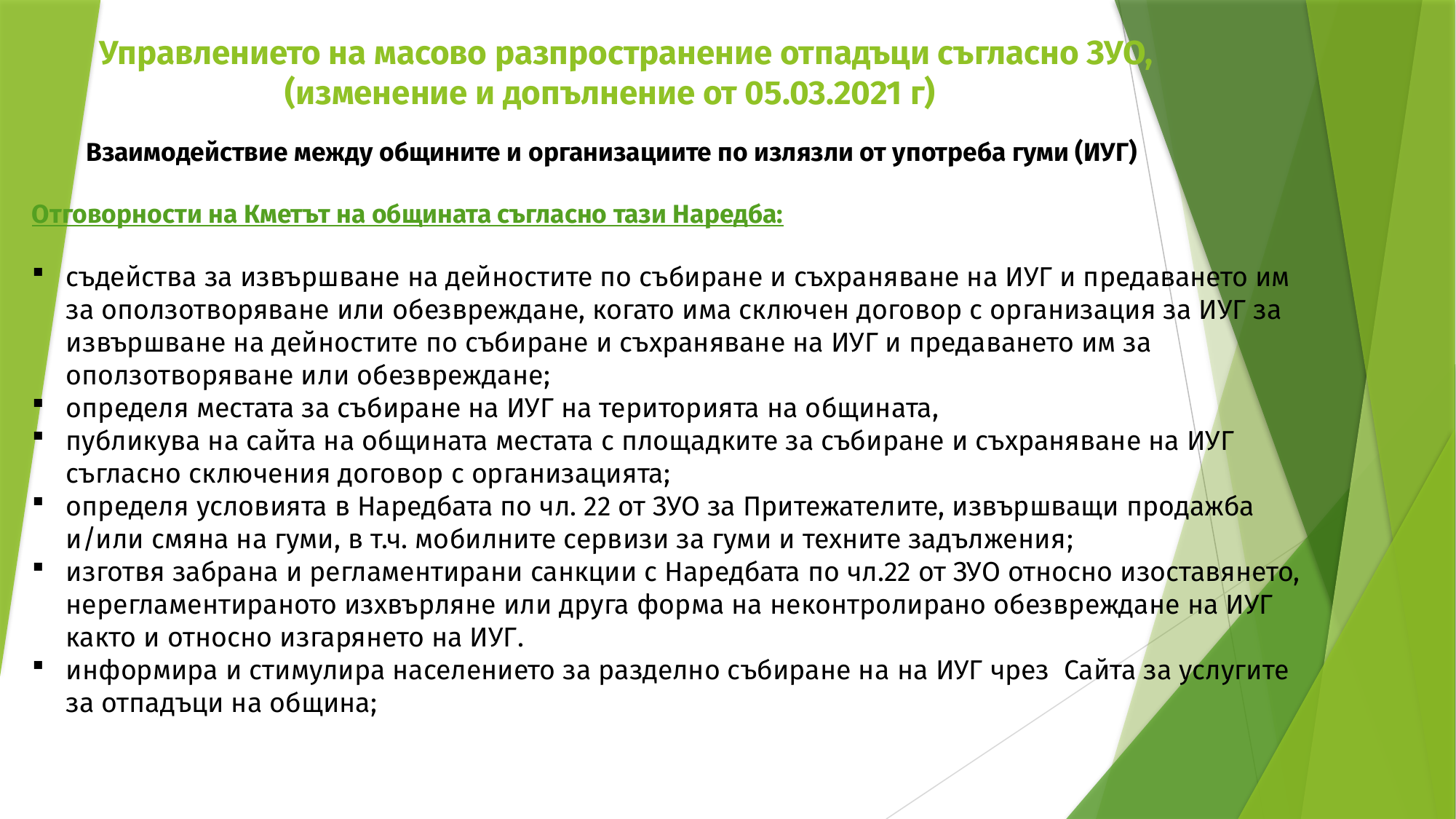

# Управлението на масово разпространение отпадъци съгласно ЗУО, (изменение и допълнение от 05.03.2021 г)
Взаимодействие между общините и организациите по излязли от употреба гуми (ИУГ)

Отговорности на Кметът на общината съгласно тази Наредба:

съдейства за извършване на дейностите по събиране и съхраняване на ИУГ и предаването им за оползотворяване или обезвреждане, когато има сключен договор с организация за ИУГ за извършване на дейностите по събиране и съхраняване на ИУГ и предаването им за оползотворяване или обезвреждане;
определя местата за събиране на ИУГ на територията на общината,
публикува на сайта на общината местата с площадките за събиране и съхраняване на ИУГ съгласно сключения договор с организацията;
определя условията в Наредбата по чл. 22 от ЗУО за Притежателите, извършващи продажба и/или смяна на гуми, в т.ч. мобилните сервизи за гуми и техните задължения;
изготвя забрана и регламентирани санкции с Наредбата по чл.22 от ЗУО относно изоставянето, нерегламентираното изхвърляне или друга форма на неконтролирано обезвреждане на ИУГ както и относно изгарянето на ИУГ.
информира и стимулира населението за разделно събиране на на ИУГ чрез  Сайта за услугите за отпадъци на община;